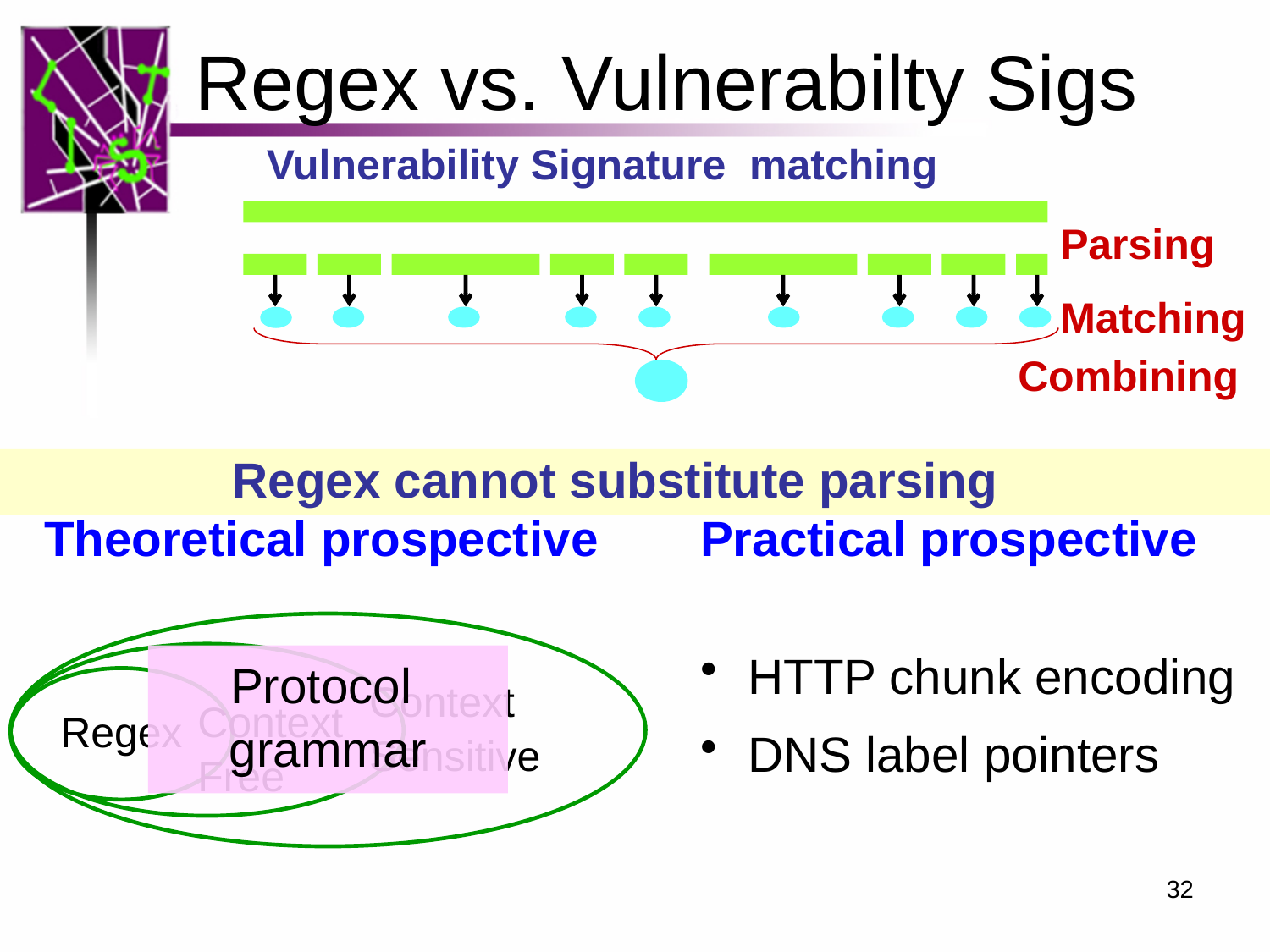

# Regex vs. Vulnerabilty Sigs

Vulnerability Signature  matching

Parsing

Matching

Combining

                Regex cannot substitute parsing
Theoretical prospective
Practical prospective

Regex
Context
Sensitive
Context
Free
Protocol
grammar
HTTP chunk encoding
DNS label pointers

32